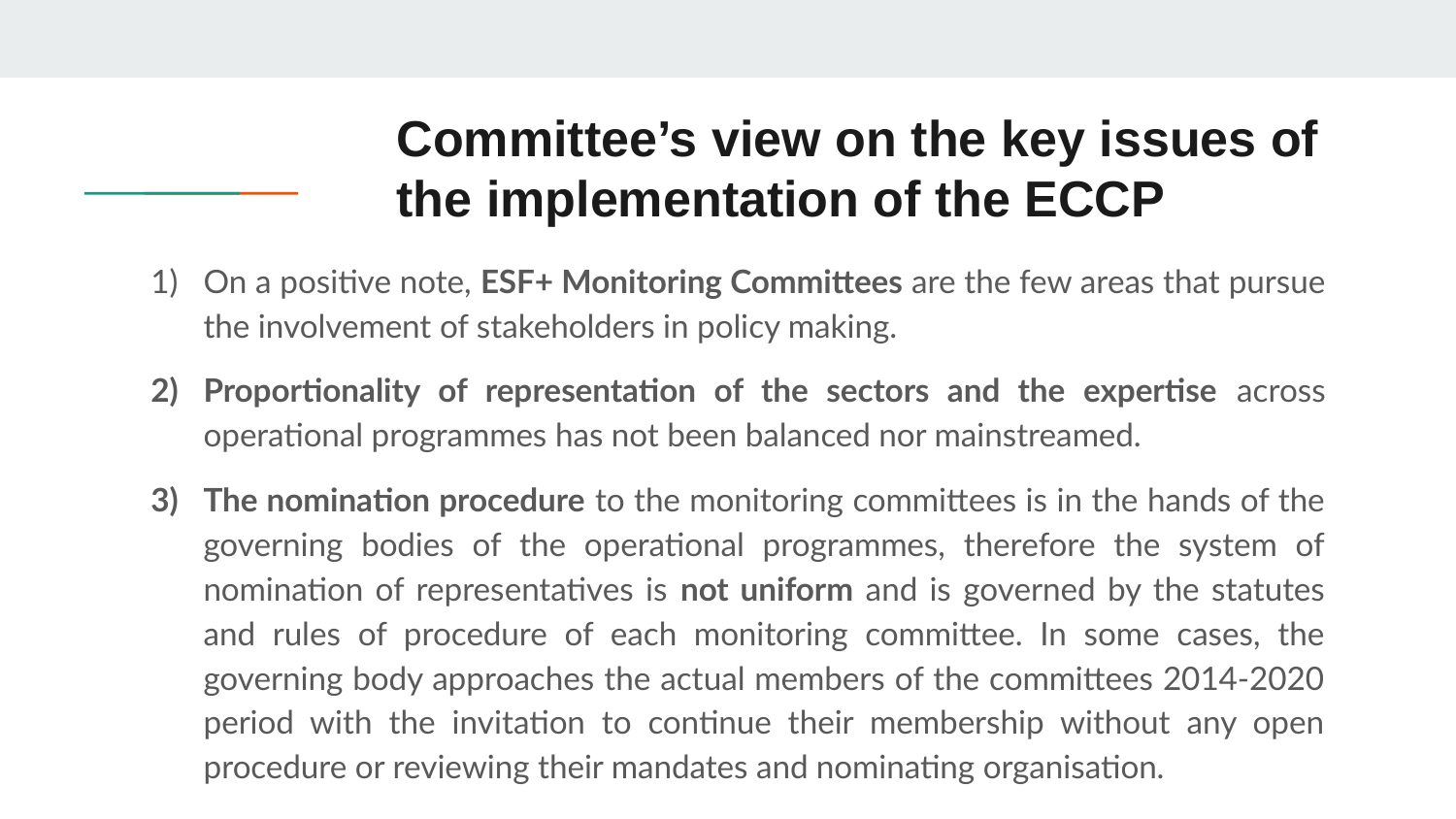

# Committee’s view on the key issues of the implementation of the ECCP
On a positive note, ESF+ Monitoring Committees are the few areas that pursue the involvement of stakeholders in policy making.
Proportionality of representation of the sectors and the expertise across operational programmes has not been balanced nor mainstreamed.
The nomination procedure to the monitoring committees is in the hands of the governing bodies of the operational programmes, therefore the system of nomination of representatives is not uniform and is governed by the statutes and rules of procedure of each monitoring committee. In some cases, the governing body approaches the actual members of the committees 2014-2020 period with the invitation to continue their membership without any open procedure or reviewing their mandates and nominating organisation.